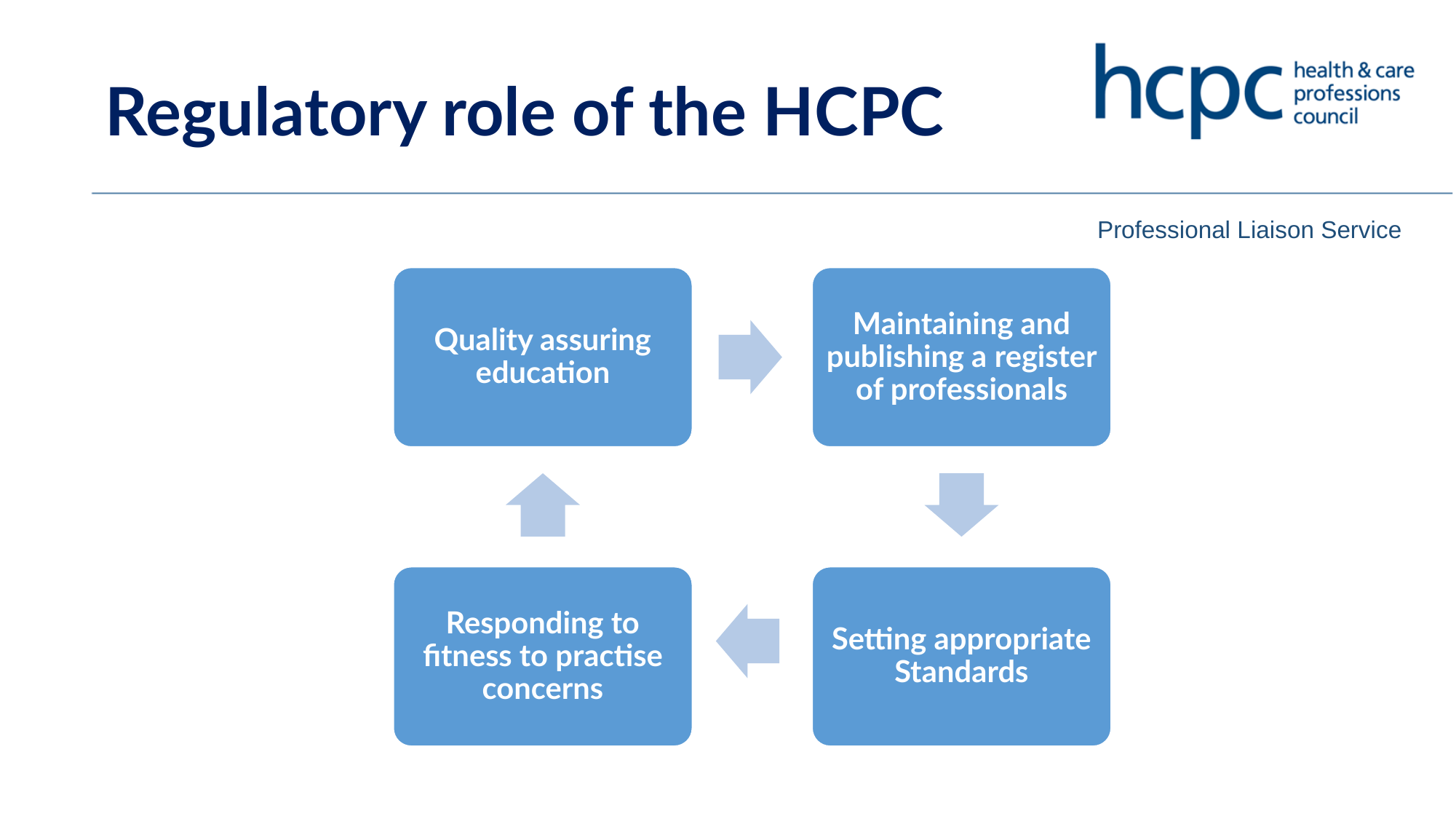

Regulatory role of the HCPC
Quality assuring education
Maintaining and publishing a register of professionals

Responding to fitness to practise concerns
Setting appropriate Standards